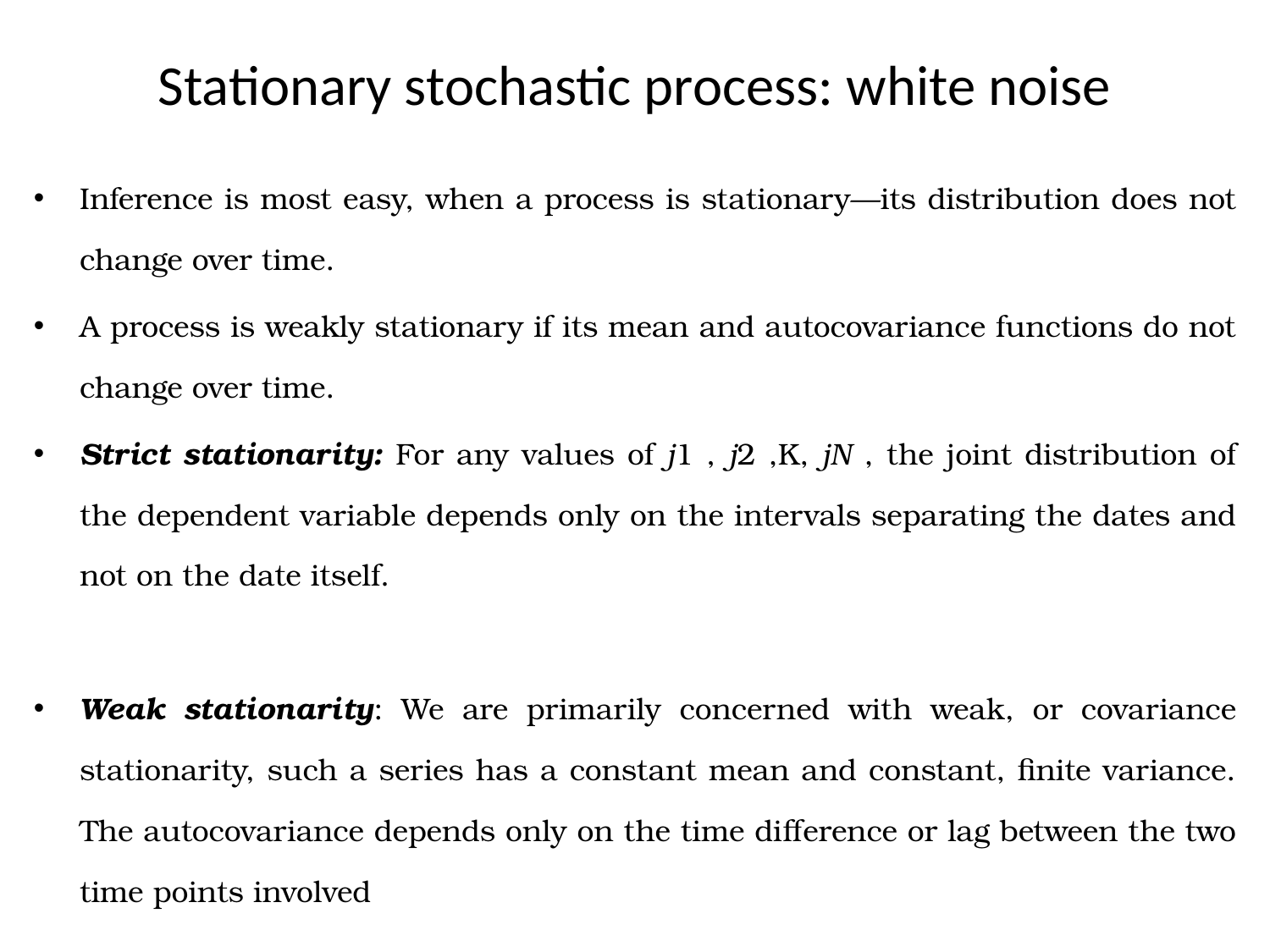

# Stationary stochastic process: white noise
Inference is most easy, when a process is stationary—its distribution does not change over time.
A process is weakly stationary if its mean and autocovariance functions do not change over time.
Strict stationarity: For any values of j1 , j2 ,K, jN , the joint distribution of the dependent variable depends only on the intervals separating the dates and not on the date itself.

Weak stationarity: We are primarily concerned with weak, or covariance stationarity, such a series has a constant mean and constant, finite variance. The autocovariance depends only on the time difference or lag between the two time points involved